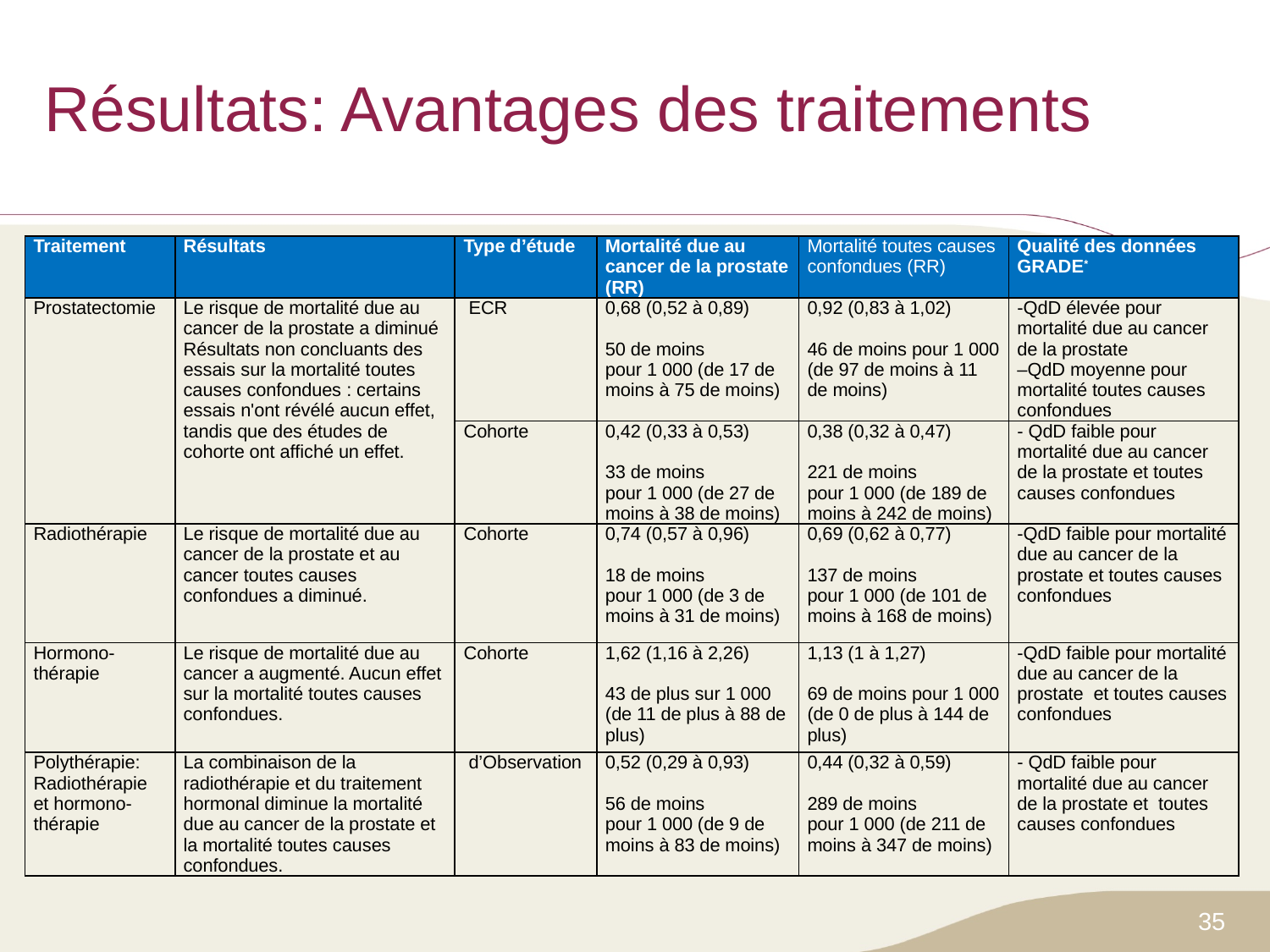

# Résultats: Avantages des traitements
| Traitement | Résultats | Type d’étude | Mortalité due au cancer de la prostate (RR) | Mortalité toutes causes confondues (RR) | Qualité des données GRADE\* |
| --- | --- | --- | --- | --- | --- |
| Prostatectomie | Le risque de mortalité due au cancer de la prostate a diminué Résultats non concluants des essais sur la mortalité toutes causes confondues : certains essais n'ont révélé aucun effet, tandis que des études de cohorte ont affiché un effet. | ECR | 0,68 (0,52 à 0,89) 50 de moins pour 1 000 (de 17 de moins à 75 de moins) | 0,92 (0,83 à 1,02) 46 de moins pour 1 000 (de 97 de moins à 11 de moins) | -QdD élevée pour mortalité due au cancer de la prostate –QdD moyenne pour mortalité toutes causes confondues |
|  |  | Cohorte | 0,42 (0,33 à 0,53) 33 de moins pour 1 000 (de 27 de moins à 38 de moins) | 0,38 (0,32 à 0,47) 221 de moins pour 1 000 (de 189 de moins à 242 de moins) | - QdD faible pour mortalité due au cancer de la prostate et toutes causes confondues |
| Radiothérapie | Le risque de mortalité due au cancer de la prostate et au cancer toutes causes confondues a diminué. | Cohorte | 0,74 (0,57 à 0,96) 18 de moins pour 1 000 (de 3 de moins à 31 de moins) | 0,69 (0,62 à 0,77) 137 de moins pour 1 000 (de 101 de moins à 168 de moins) | -QdD faible pour mortalité due au cancer de la prostate et toutes causes confondues |
| Hormono-thérapie | Le risque de mortalité due au cancer a augmenté. Aucun effet sur la mortalité toutes causes confondues. | Cohorte | 1,62 (1,16 à 2,26) 43 de plus sur 1 000 (de 11 de plus à 88 de plus) | 1,13 (1 à 1,27) 69 de moins pour 1 000 (de 0 de plus à 144 de plus) | -QdD faible pour mortalité due au cancer de la prostate et toutes causes confondues |
| Polythérapie: Radiothérapie et hormono-thérapie | La combinaison de la radiothérapie et du traitement hormonal diminue la mortalité due au cancer de la prostate et la mortalité toutes causes confondues. | d’Observation | 0,52 (0,29 à 0,93) 56 de moins pour 1 000 (de 9 de moins à 83 de moins) | 0,44 (0,32 à 0,59) 289 de moins pour 1 000 (de 211 de moins à 347 de moins) | - QdD faible pour mortalité due au cancer de la prostate et toutes causes confondues |
35